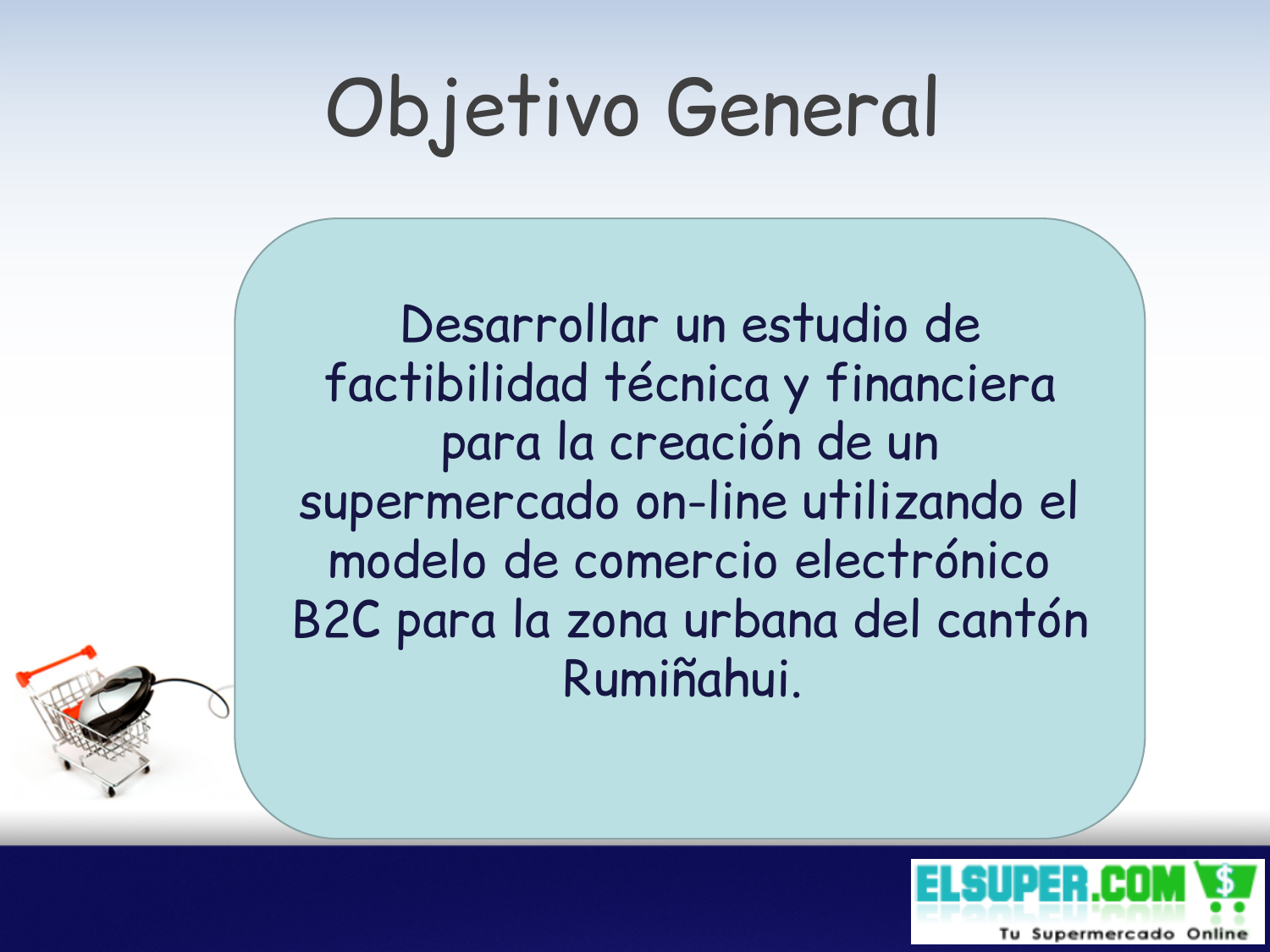

# Objetivo General
Desarrollar un estudio de factibilidad técnica y financiera para la creación de un supermercado on-line utilizando el modelo de comercio electrónico B2C para la zona urbana del cantón Rumiñahui.